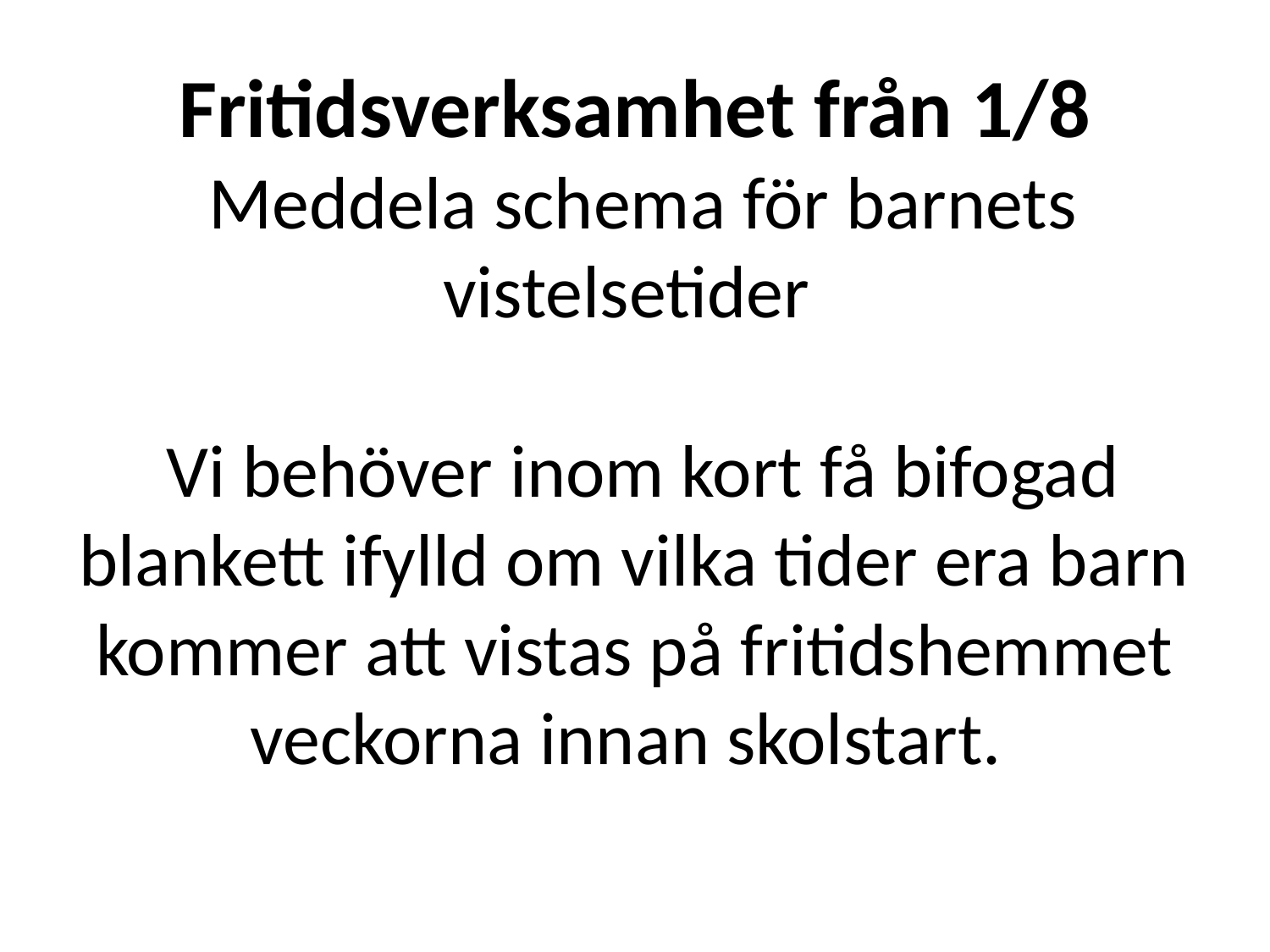

# Fritidsverksamhet från 1/8 Meddela schema för barnets vistelsetider Vi behöver inom kort få bifogad blankett ifylld om vilka tider era barn kommer att vistas på fritidshemmet veckorna innan skolstart.